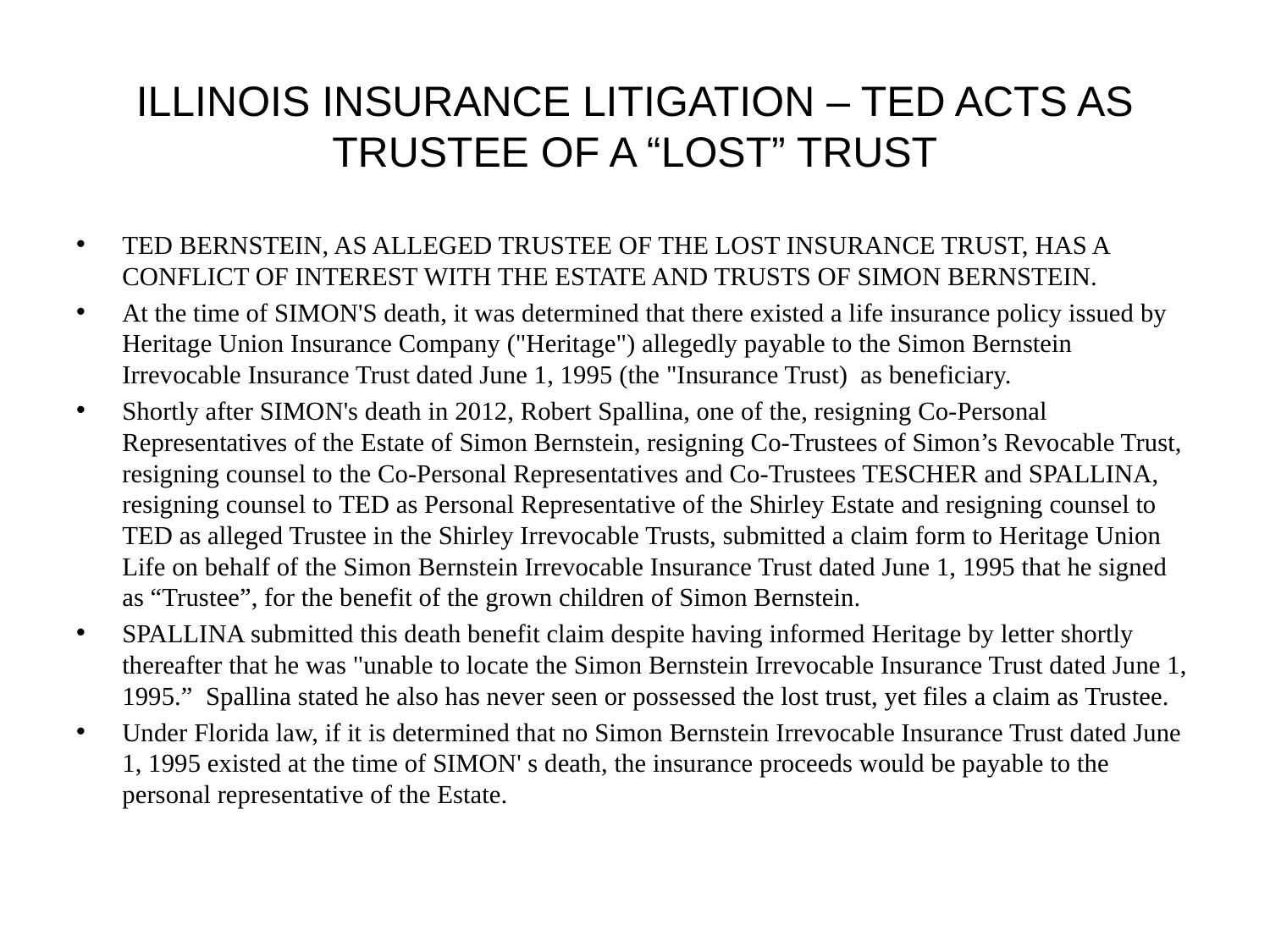

# ILLINOIS INSURANCE LITIGATION – TED Acts as trustee of a “lost” trust
Ted Bernstein, as ALLEGED Trustee of the LOST INSURANCE Trust, has a Conflict of Interest with the Estate and trusts of Simon Bernstein.
At the time of SIMON'S death, it was determined that there existed a life insurance policy issued by Heritage Union Insurance Company ("Heritage") allegedly payable to the Simon Bernstein Irrevocable Insurance Trust dated June 1, 1995 (the "Insurance Trust)  as beneficiary.
Shortly after SIMON's death in 2012, Robert Spallina, one of the, resigning Co-Personal Representatives of the Estate of Simon Bernstein, resigning Co-Trustees of Simon’s Revocable Trust, resigning counsel to the Co-Personal Representatives and Co-Trustees TESCHER and SPALLINA, resigning counsel to TED as Personal Representative of the Shirley Estate and resigning counsel to TED as alleged Trustee in the Shirley Irrevocable Trusts, submitted a claim form to Heritage Union Life on behalf of the Simon Bernstein Irrevocable Insurance Trust dated June 1, 1995 that he signed as “Trustee”, for the benefit of the grown children of Simon Bernstein.
SPALLINA submitted this death benefit claim despite having informed Heritage by letter shortly thereafter that he was "unable to locate the Simon Bernstein Irrevocable Insurance Trust dated June 1, 1995.”  Spallina stated he also has never seen or possessed the lost trust, yet files a claim as Trustee.
Under Florida law, if it is determined that no Simon Bernstein Irrevocable Insurance Trust dated June 1, 1995 existed at the time of SIMON' s death, the insurance proceeds would be payable to the personal representative of the Estate.